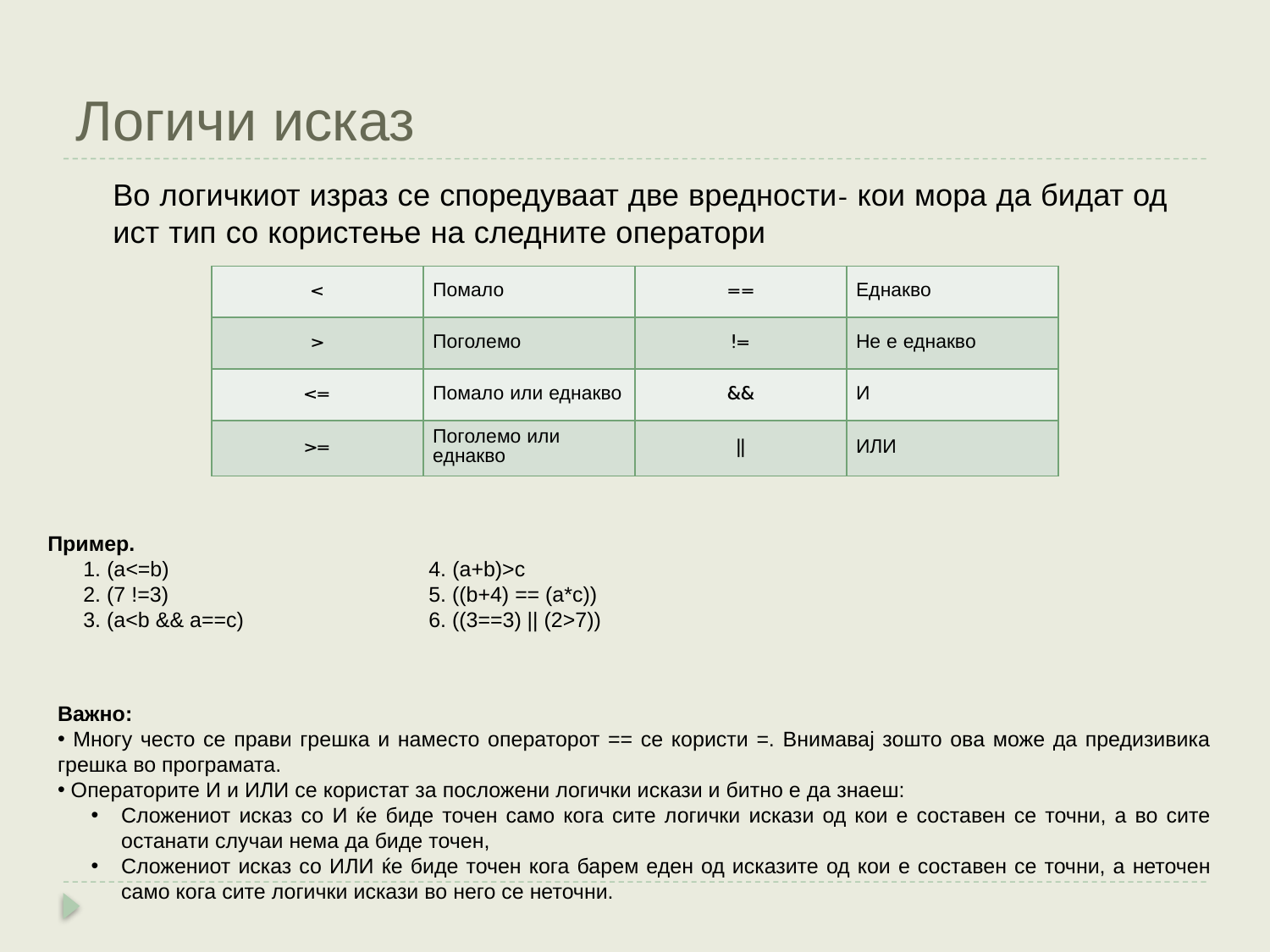

# Логичи исказ
Во логичкиот израз се споредуваат две вредности- кои мора да бидат од ист тип со користење на следните оператори

| < | Помало | == | Еднакво |
| --- | --- | --- | --- |
| > | Поголемо | != | Не е еднакво |
| <= | Помало или еднакво | && | И |
| >= | Поголемо или еднакво | || | ИЛИ |
Пример.
      1. (a<=b)			4. (a+b)>c
      2. (7 !=3)			5. ((b+4) == (a*c))
      3. (a<b && a==c)		6. ((3==3) || (2>7))
Важно:
 Многу често се прави грешка и наместо операторот == се користи =. Внимавај зошто ова може да предизивика грешка во програмата.
 Операторите И и ИЛИ се користат за посложени логички искази и битно е да знаеш:
Сложениот исказ со И ќе биде точен само кога сите логички искази од кои е составен се точни, а во сите останати случаи нема да биде точен,
Сложениот исказ со ИЛИ ќе биде точен кога барем еден од исказите од кои е составен се точни, а неточен само кога сите логички искази во него се неточни.